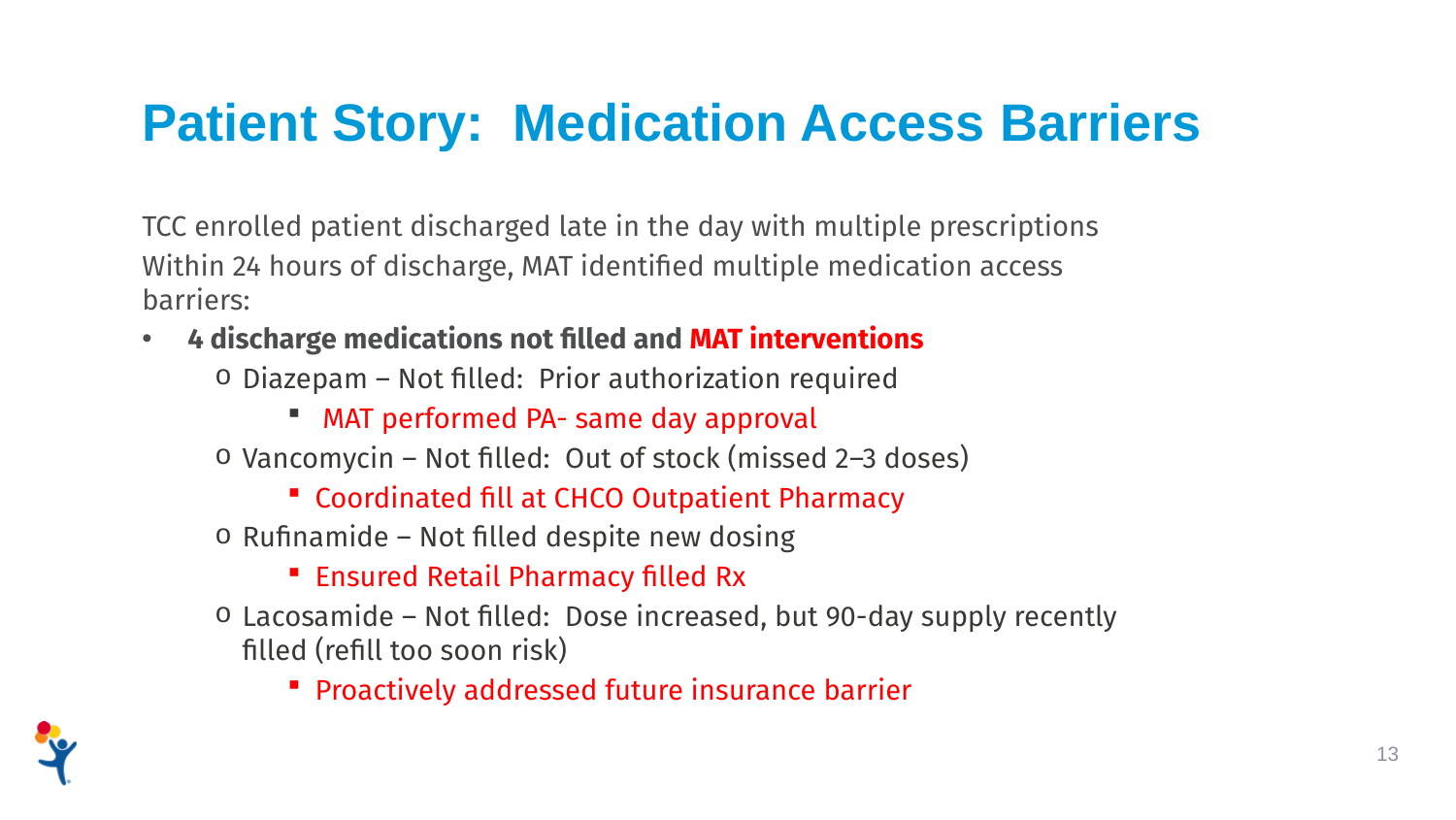

Patient Story:  Medication Access Barriers
TCC enrolled patient discharged late in the day with multiple prescriptions
Within 24 hours of discharge, MAT identified multiple medication access barriers:
4 discharge medications not filled and MAT interventions
Diazepam – Not filled:  Prior authorization required
 MAT performed PA- same day approval
Vancomycin – Not filled:  Out of stock (missed 2–3 doses)
Coordinated fill at CHCO Outpatient Pharmacy
Rufinamide – Not filled despite new dosing
Ensured Retail Pharmacy filled Rx
Lacosamide – Not filled:  Dose increased, but 90-day supply recently filled (refill too soon risk)
Proactively addressed future insurance barrier

13